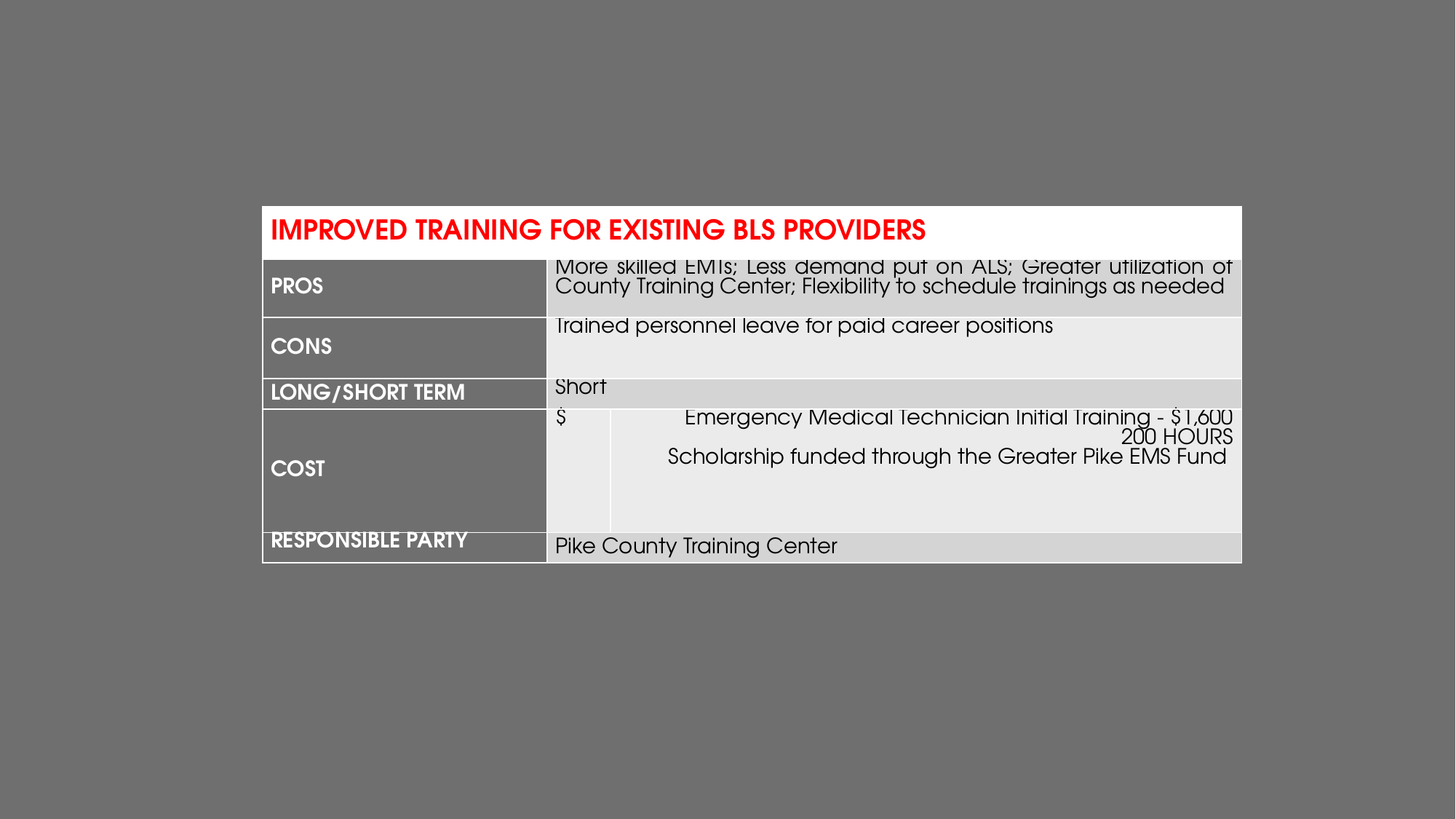

| IMPROVED TRAINING FOR EXISTING BLS PROVIDERS |  |  |
| --- | --- | --- |
| PROS | More skilled EMTs; Less demand put on ALS; Greater utilization of County Training Center; Flexibility to schedule trainings as needed |  |
| CONS | Trained personnel leave for paid career positions |  |
| LONG/SHORT TERM | Short |  |
| COST | $ | Emergency Medical Technician Initial Training - $1,600 200 HOURS Scholarship funded through the Greater Pike EMS Fund |
| RESPONSIBLE PARTY | Pike County Training Center |  |